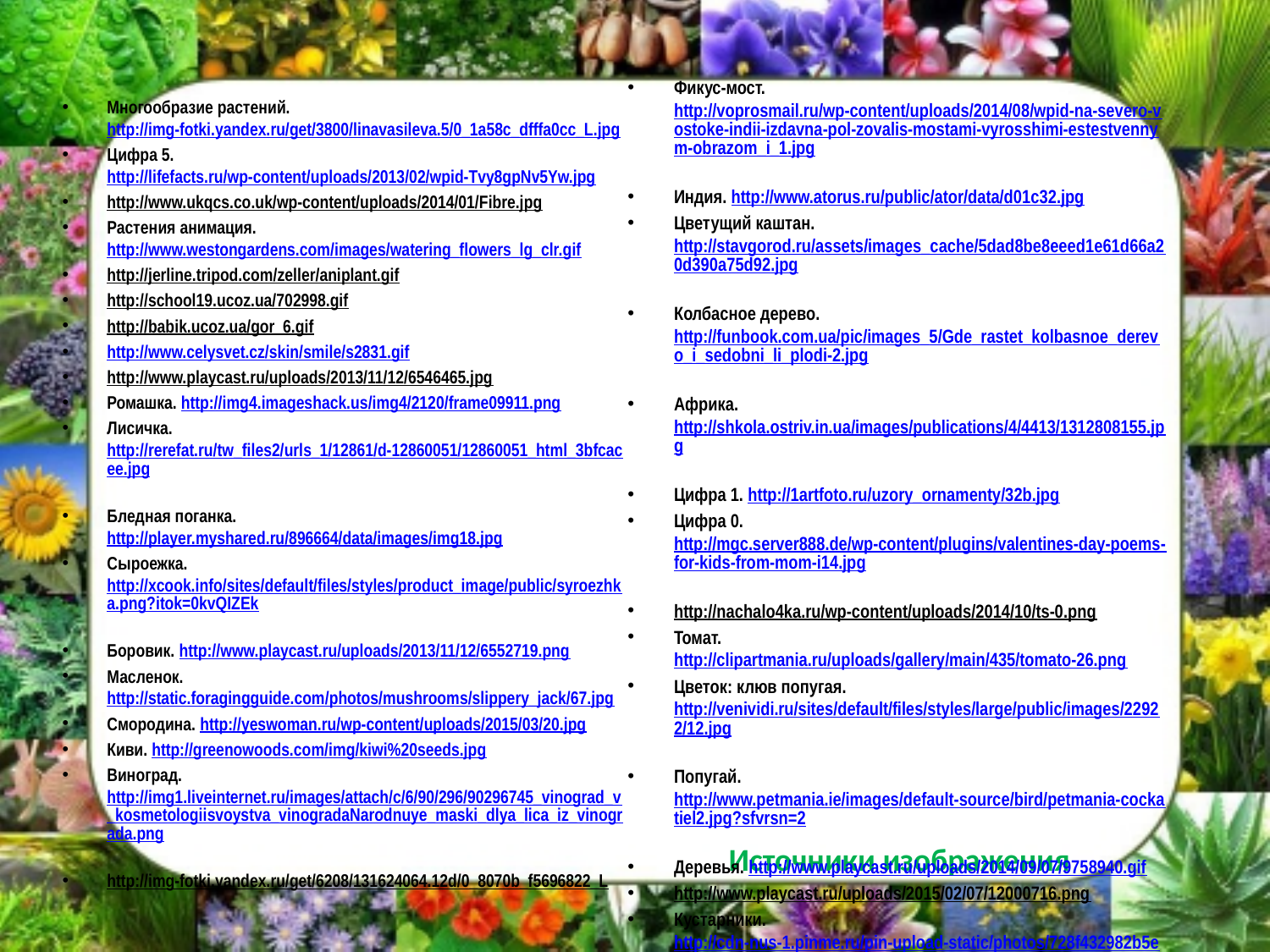

Фикус-мост. http://voprosmail.ru/wp-content/uploads/2014/08/wpid-na-severo-vostoke-indii-izdavna-pol-zovalis-mostami-vyrosshimi-estestvennym-obrazom_i_1.jpg
Индия. http://www.atorus.ru/public/ator/data/d01c32.jpg
Цветущий каштан. http://stavgorod.ru/assets/images_cache/5dad8be8eeed1e61d66a20d390a75d92.jpg
Колбасное дерево. http://funbook.com.ua/pic/images_5/Gde_rastet_kolbasnoe_derevo_i_sedobni_li_plodi-2.jpg
Африка. http://shkola.ostriv.in.ua/images/publications/4/4413/1312808155.jpg
Цифра 1. http://1artfoto.ru/uzory_ornamenty/32b.jpg
Цифра 0. http://mgc.server888.de/wp-content/plugins/valentines-day-poems-for-kids-from-mom-i14.jpg
http://nachalo4ka.ru/wp-content/uploads/2014/10/ts-0.png
Томат. http://clipartmania.ru/uploads/gallery/main/435/tomato-26.png
Цветок: клюв попугая. http://venividi.ru/sites/default/files/styles/large/public/images/22922/12.jpg
Попугай. http://www.petmania.ie/images/default-source/bird/petmania-cockatiel2.jpg?sfvrsn=2
Деревья. http://www.playcast.ru/uploads/2014/09/07/9758940.gif
http://www.playcast.ru/uploads/2015/02/07/12000716.png
Кустарники. http://cdn-nus-1.pinme.ru/pin-upload-static/photos/728f432982b5ebc3d38e10c5c07f8aab_b.jpg
Хищное растение. http://s18.rimg.info/b47f83eb14276b6b89fa13f8de926721.gif
Многообразие растений. http://img-fotki.yandex.ru/get/3800/linavasileva.5/0_1a58c_dfffa0cc_L.jpg
Цифра 5. http://lifefacts.ru/wp-content/uploads/2013/02/wpid-Tvy8gpNv5Yw.jpg
http://www.ukqcs.co.uk/wp-content/uploads/2014/01/Fibre.jpg
Растения анимация. http://www.westongardens.com/images/watering_flowers_lg_clr.gif
http://jerline.tripod.com/zeller/aniplant.gif
http://school19.ucoz.ua/702998.gif
http://babik.ucoz.ua/gor_6.gif
http://www.celysvet.cz/skin/smile/s2831.gif
http://www.playcast.ru/uploads/2013/11/12/6546465.jpg
Ромашка. http://img4.imageshack.us/img4/2120/frame09911.png
Лисичка. http://rerefat.ru/tw_files2/urls_1/12861/d-12860051/12860051_html_3bfcacee.jpg
Бледная поганка. http://player.myshared.ru/896664/data/images/img18.jpg
Сыроежка. http://xcook.info/sites/default/files/styles/product_image/public/syroezhka.png?itok=0kvQIZEk
Боровик. http://www.playcast.ru/uploads/2013/11/12/6552719.png
Масленок. http://static.foragingguide.com/photos/mushrooms/slippery_jack/67.jpg
Смородина. http://yeswoman.ru/wp-content/uploads/2015/03/20.jpg
Киви. http://greenowoods.com/img/kiwi%20seeds.jpg
Виноград. http://img1.liveinternet.ru/images/attach/c/6/90/296/90296745_vinograd_v_kosmetologiisvoystva_vinogradaNarodnuye_maski_dlya_lica_iz_vinograda.png
http://img-fotki.yandex.ru/get/6208/131624064.12d/0_8070b_f5696822_L
Источники изображения